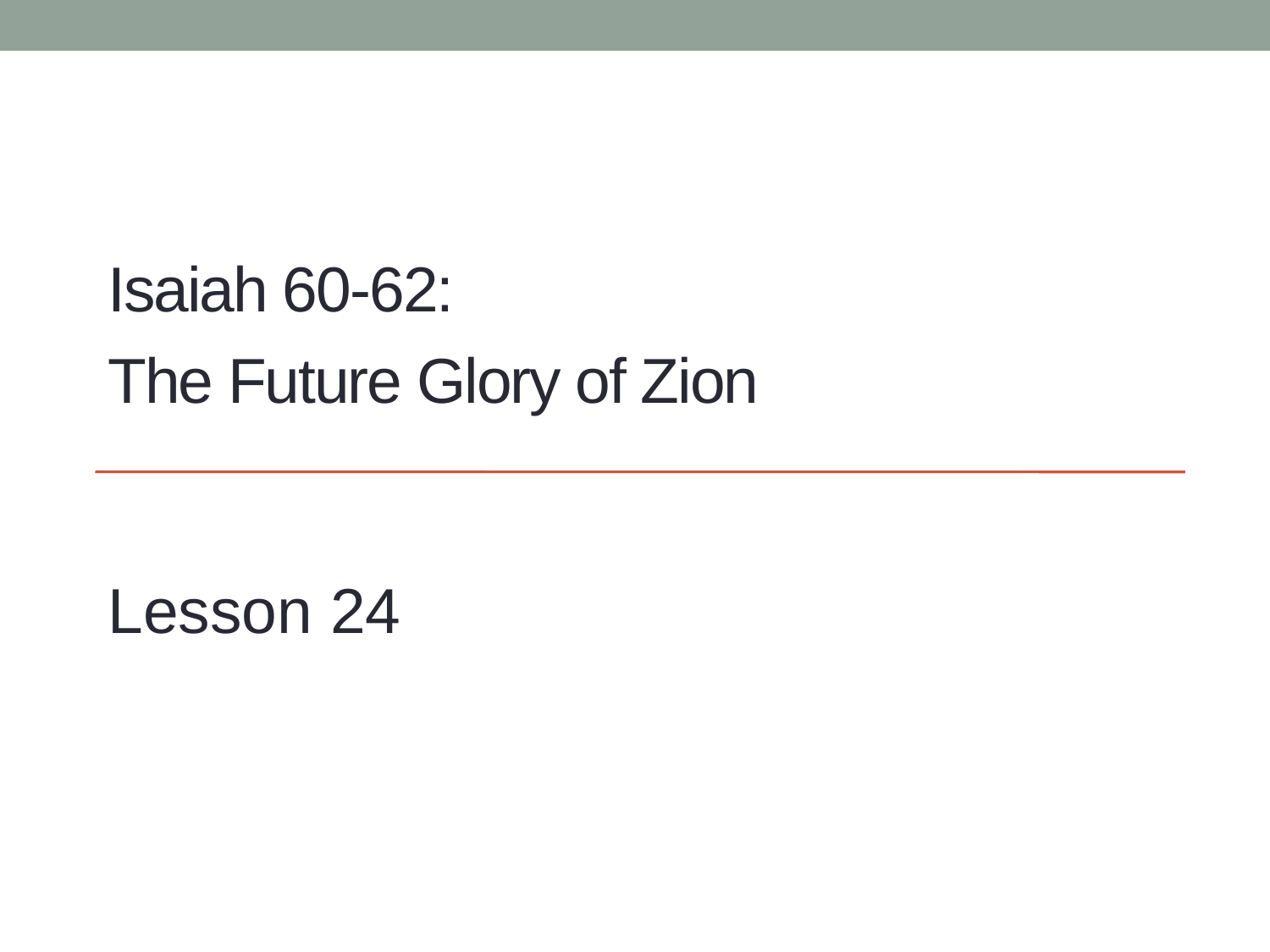

# Isaiah 60-62: The Future Glory of Zion
Lesson 24